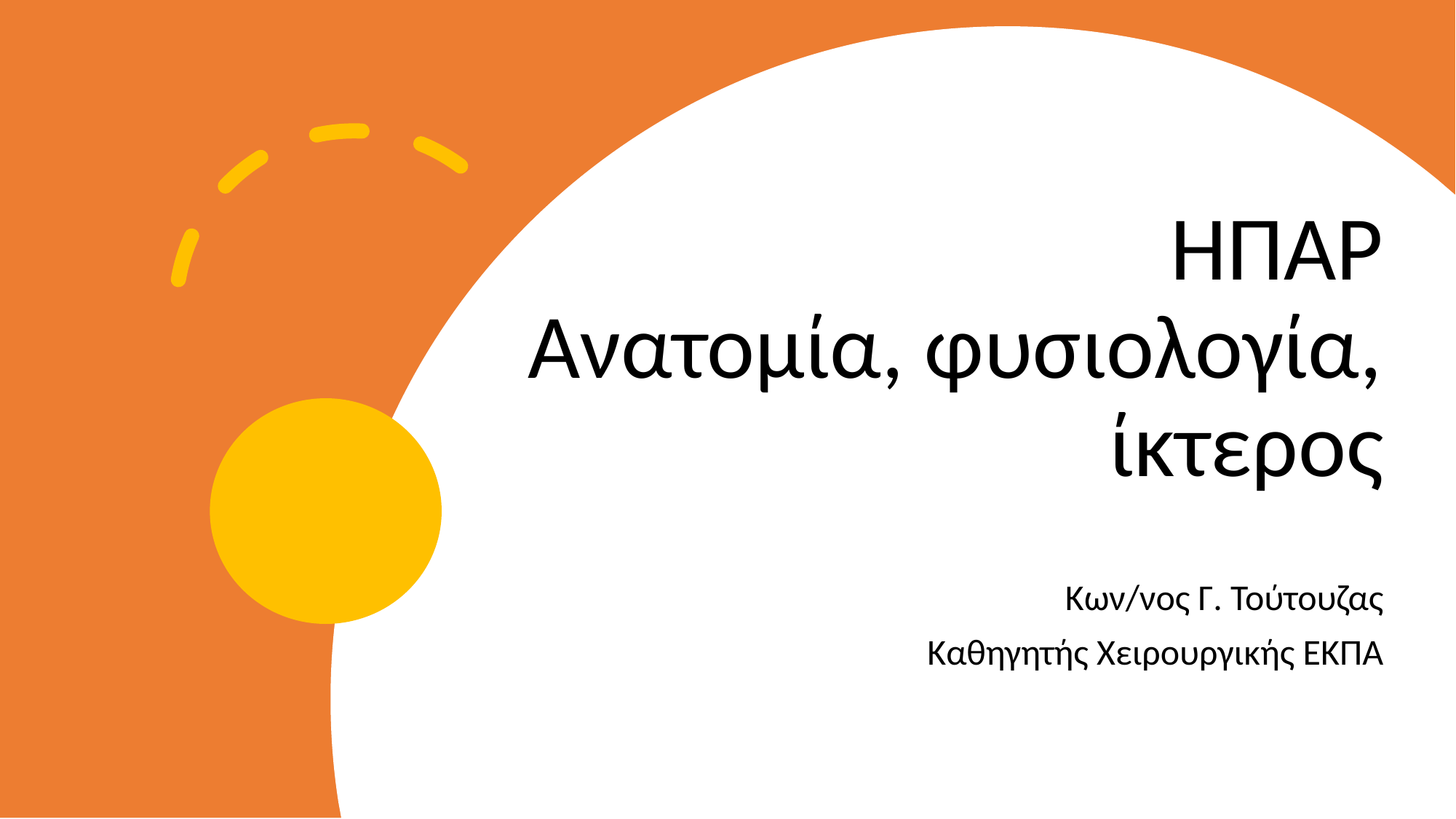

# ΗΠΑΡ Ανατομία, φυσιολογία, ίκτερος

Κων/νος Γ. Τούτουζας
Καθηγητής Χειρουργικής ΕΚΠΑ